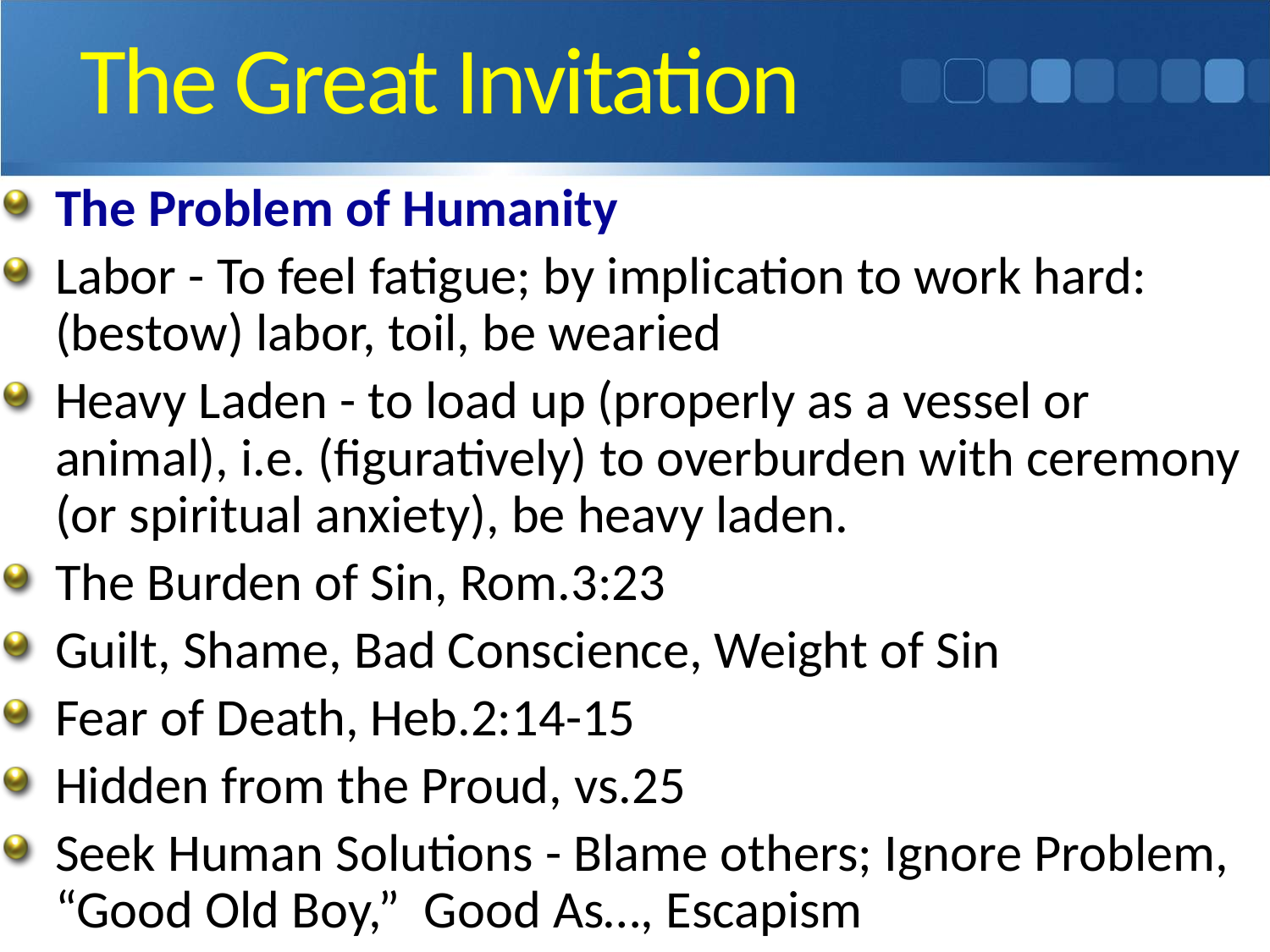

# The Great Invitation
The Problem of Humanity
Labor - To feel fatigue; by implication to work hard:  (bestow) labor, toil, be wearied
Heavy Laden - to load up (properly as a vessel or animal), i.e. (figuratively) to overburden with ceremony (or spiritual anxiety), be heavy laden.
The Burden of Sin, Rom.3:23
Guilt, Shame, Bad Conscience, Weight of Sin
Fear of Death, Heb.2:14-15
Hidden from the Proud, vs.25
Seek Human Solutions - Blame others; Ignore Problem, “Good Old Boy,”  Good As…, Escapism